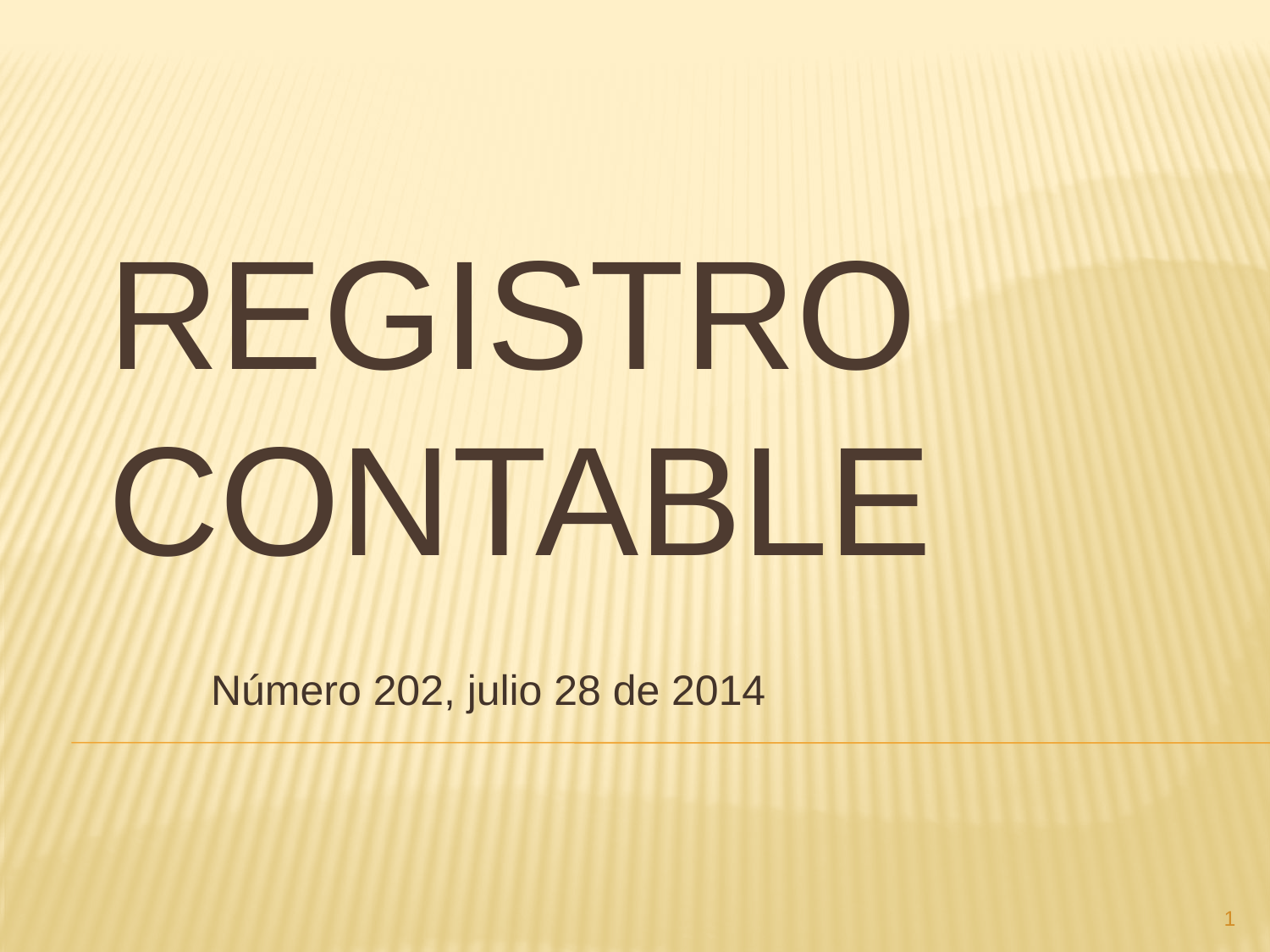

# Registro contable
Número 202, julio 28 de 2014
1